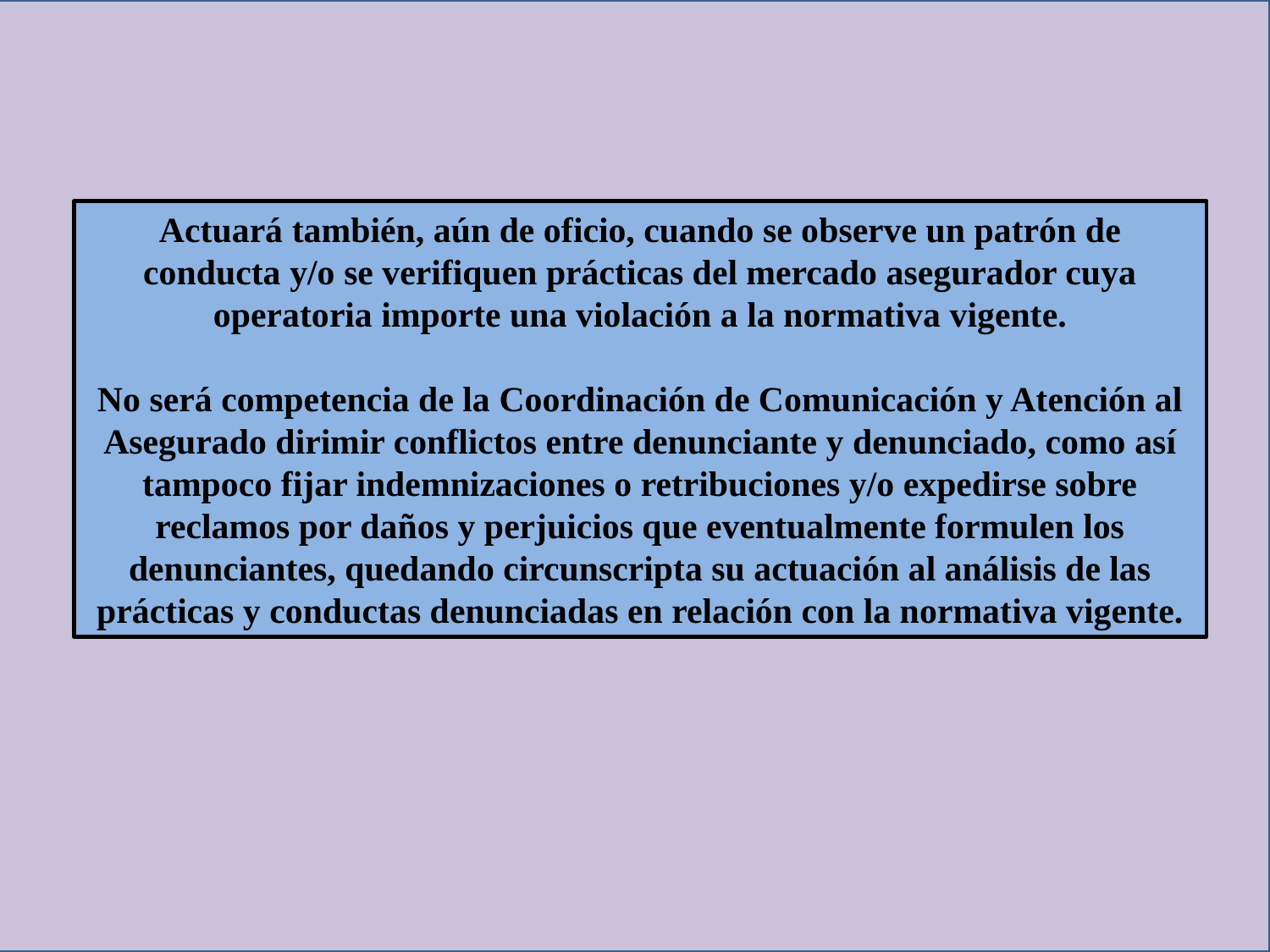

Actuará también, aún de oficio, cuando se observe un patrón de conducta y/o se verifiquen prácticas del mercado asegurador cuya operatoria importe una violación a la normativa vigente.
No será competencia de la Coordinación de Comunicación y Atención al Asegurado dirimir conflictos entre denunciante y denunciado, como así tampoco fijar indemnizaciones o retribuciones y/o expedirse sobre reclamos por daños y perjuicios que eventualmente formulen los denunciantes, quedando circunscripta su actuación al análisis de las prácticas y conductas denunciadas en relación con la normativa vigente.